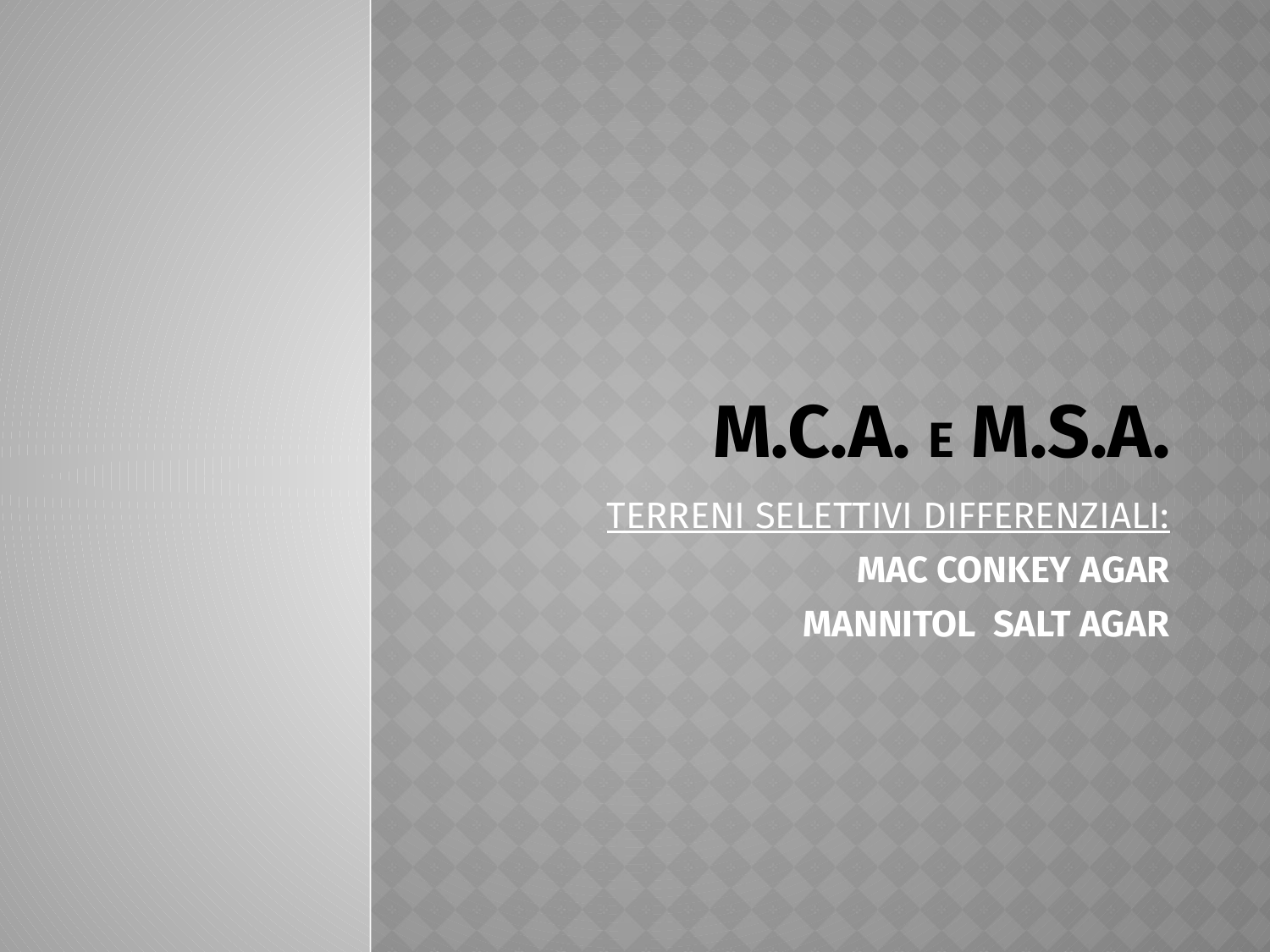

# M.C.A. E M.S.A.
TERRENI SELETTIVI DIFFERENZIALI:
MAC CONKEY AGAR
MANNITOL  SALT AGAR